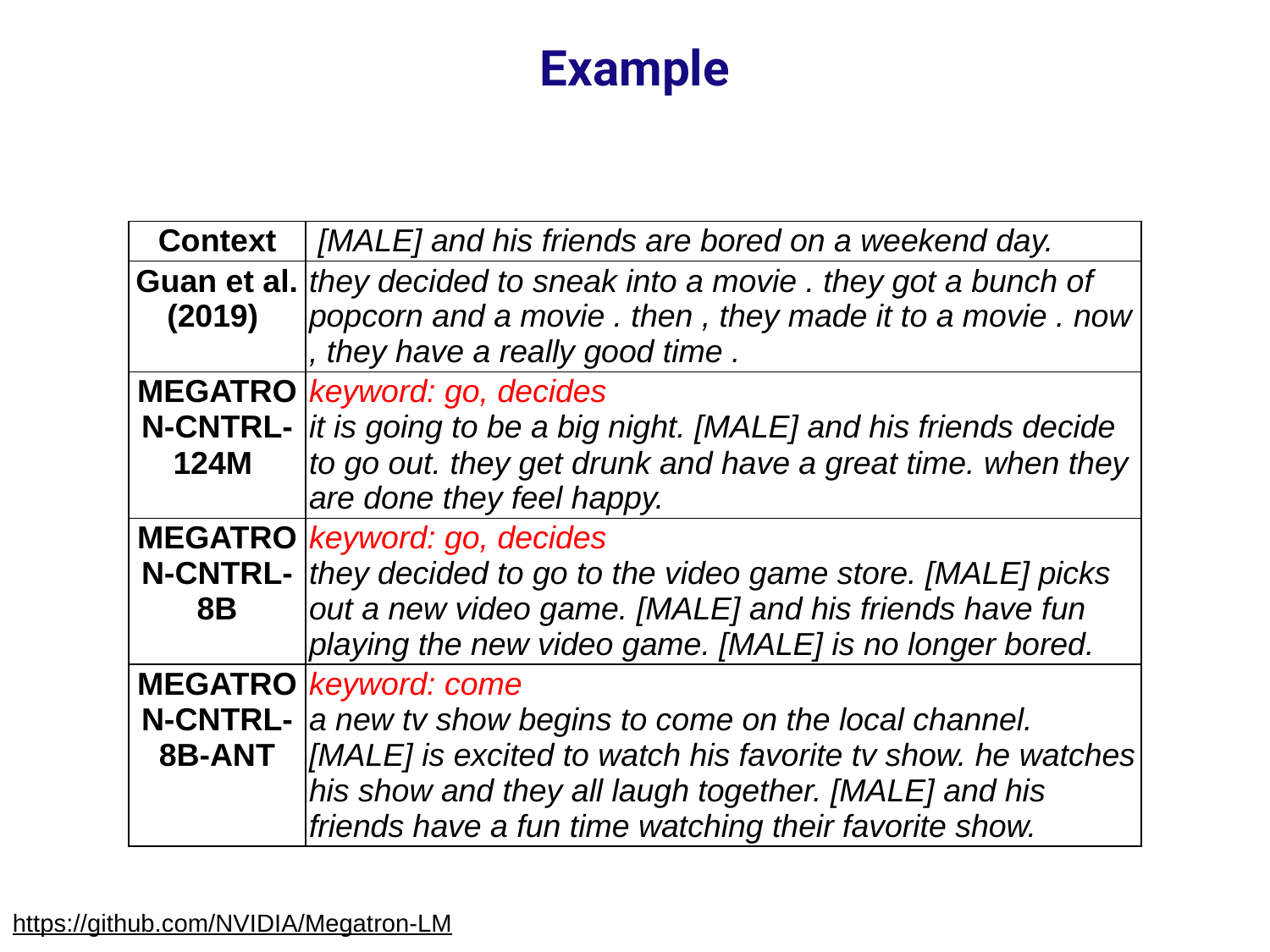

# Example
| Context | [MALE] and his friends are bored on a weekend day. |
| --- | --- |
| Guan et al. (2019) | they decided to sneak into a movie . they got a bunch of popcorn and a movie . then , they made it to a movie . now , they have a really good time . |
| MEGATRON-CNTRL-124M | keyword: go, decides it is going to be a big night. [MALE] and his friends decide to go out. they get drunk and have a great time. when they are done they feel happy. |
| MEGATRON-CNTRL-8B | keyword: go, decides they decided to go to the video game store. [MALE] picks out a new video game. [MALE] and his friends have fun playing the new video game. [MALE] is no longer bored. |
| MEGATRON-CNTRL-8B-ANT | keyword: come a new tv show begins to come on the local channel. [MALE] is excited to watch his favorite tv show. he watches his show and they all laugh together. [MALE] and his friends have a fun time watching their favorite show. |
https://github.com/NVIDIA/Megatron-LM